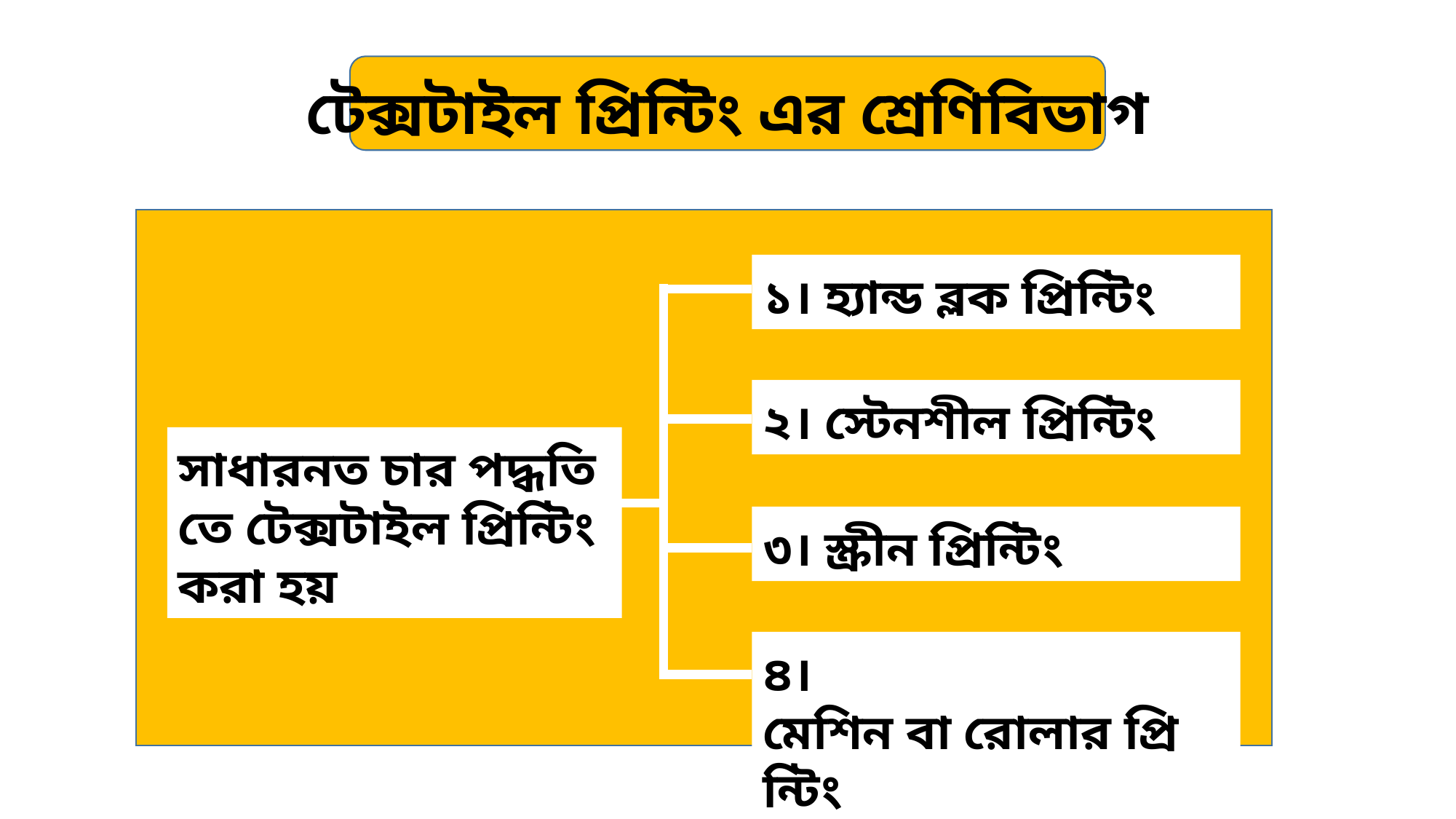

টেক্সটাইল প্রিন্টিং এর শ্রেণিবিভাগ

১। হ্যান্ড ব্লক প্রিন্টিং
২। স্টেনশীল প্রিন্টিং
সাধারনত চার পদ্ধতিতে টেক্সটাইল প্রিন্টিং করা হয়
৩। স্ক্রীন প্রিন্টিং
৪। মেশিন বা রোলার প্রিন্টিং